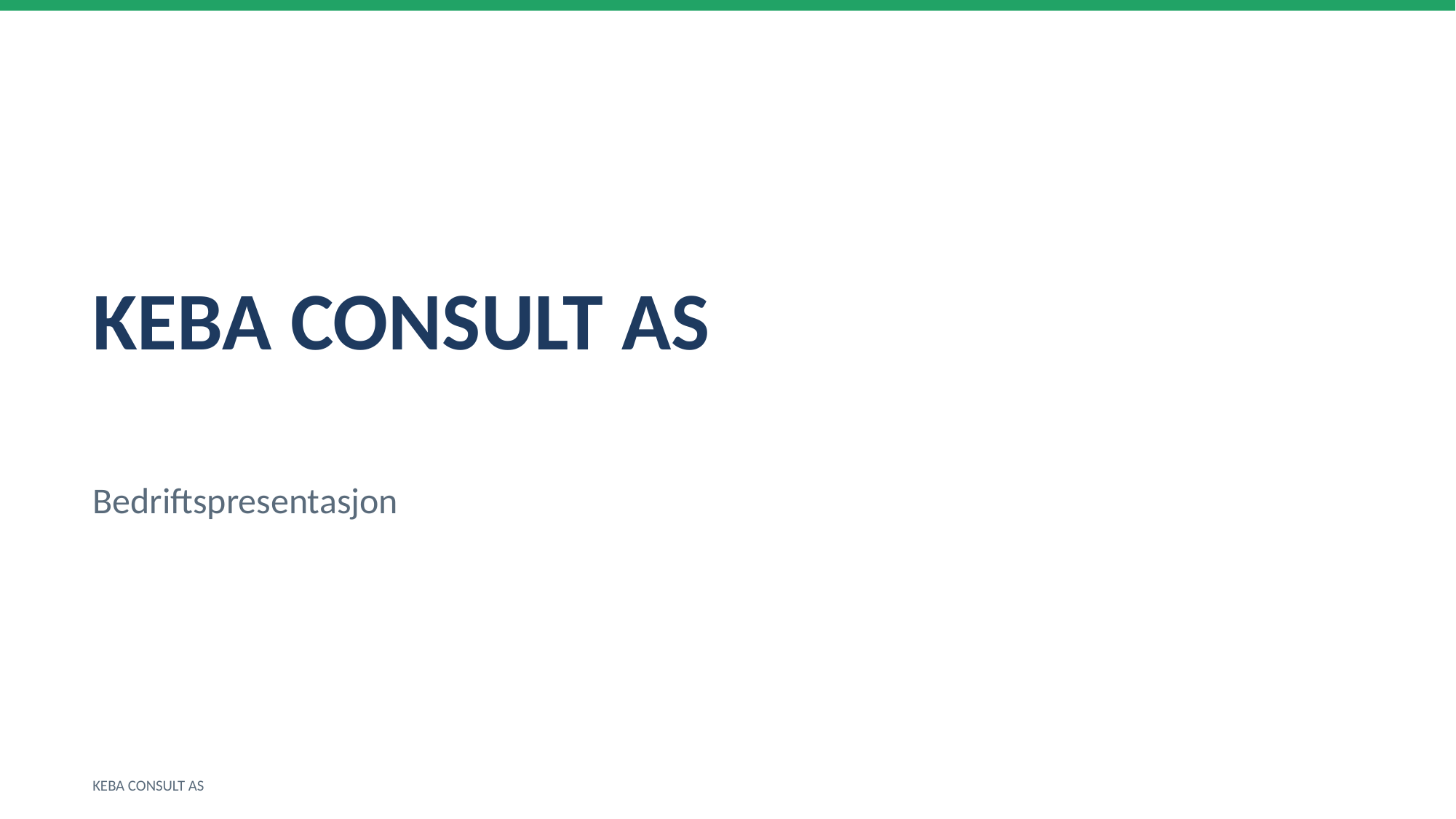

KEBA CONSULT AS
Bedriftspresentasjon
KEBA CONSULT AS